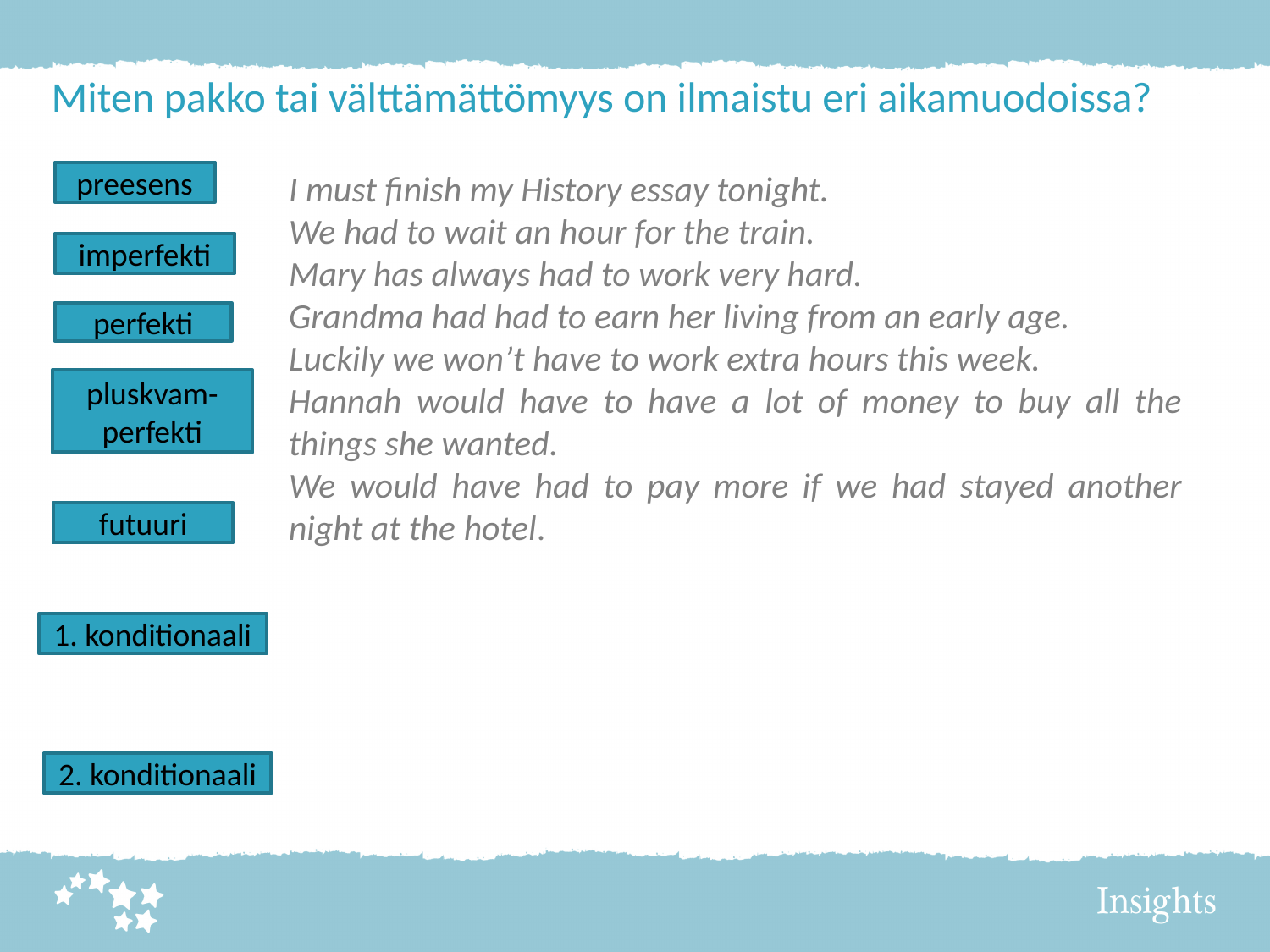

Miten pakko tai välttämättömyys on ilmaistu eri aikamuodoissa?
I must finish my History essay tonight.
We had to wait an hour for the train.
Mary has always had to work very hard.
Grandma had had to earn her living from an early age.
Luckily we won’t have to work extra hours this week.
Hannah would have to have a lot of money to buy all the things she wanted.
We would have had to pay more if we had stayed another night at the hotel.
preesens
imperfekti
perfekti
pluskvam-perfekti
futuuri
1. konditionaali
2. konditionaali